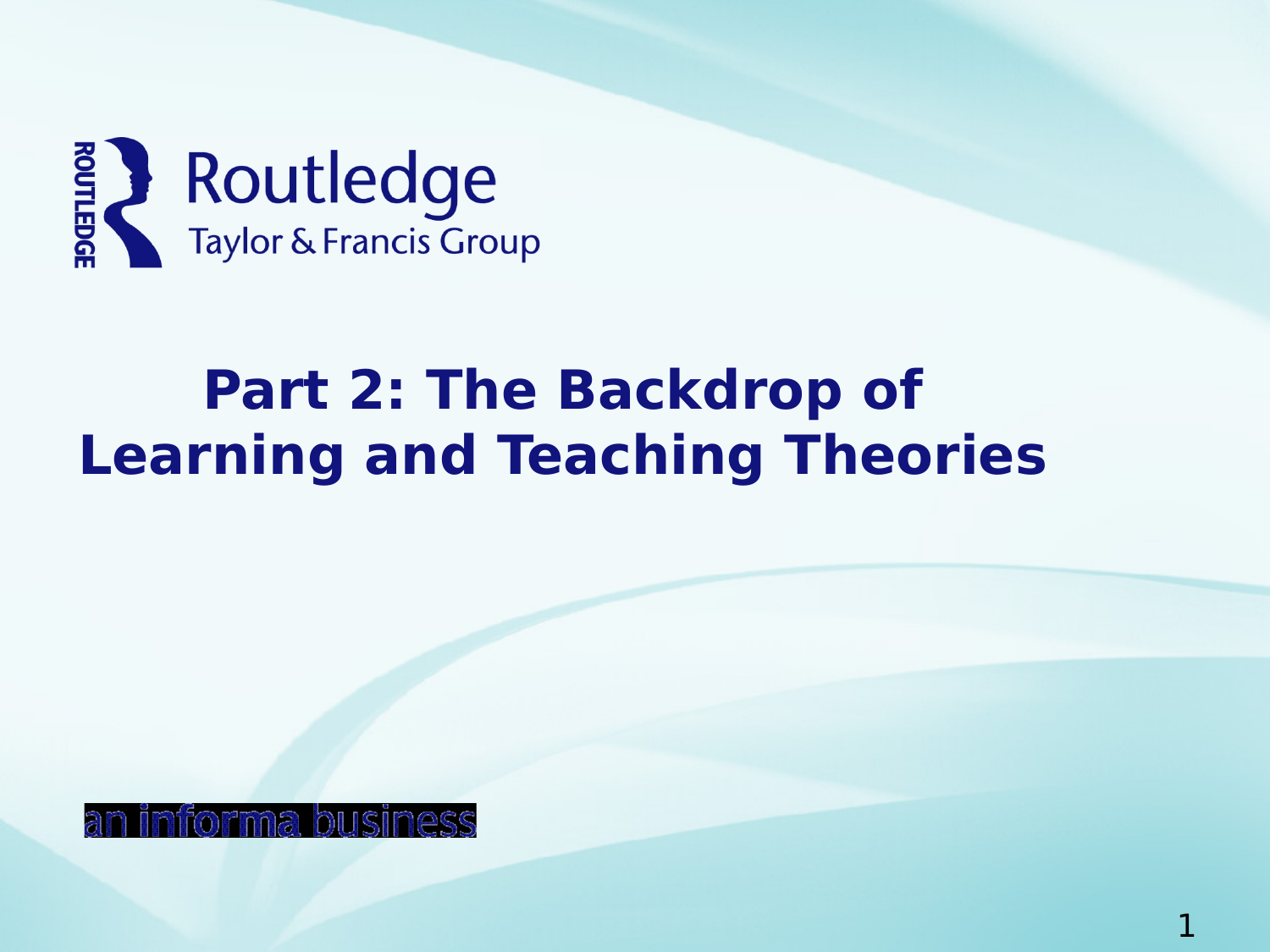

# Part 2: The Backdrop of Learning and Teaching Theories
1